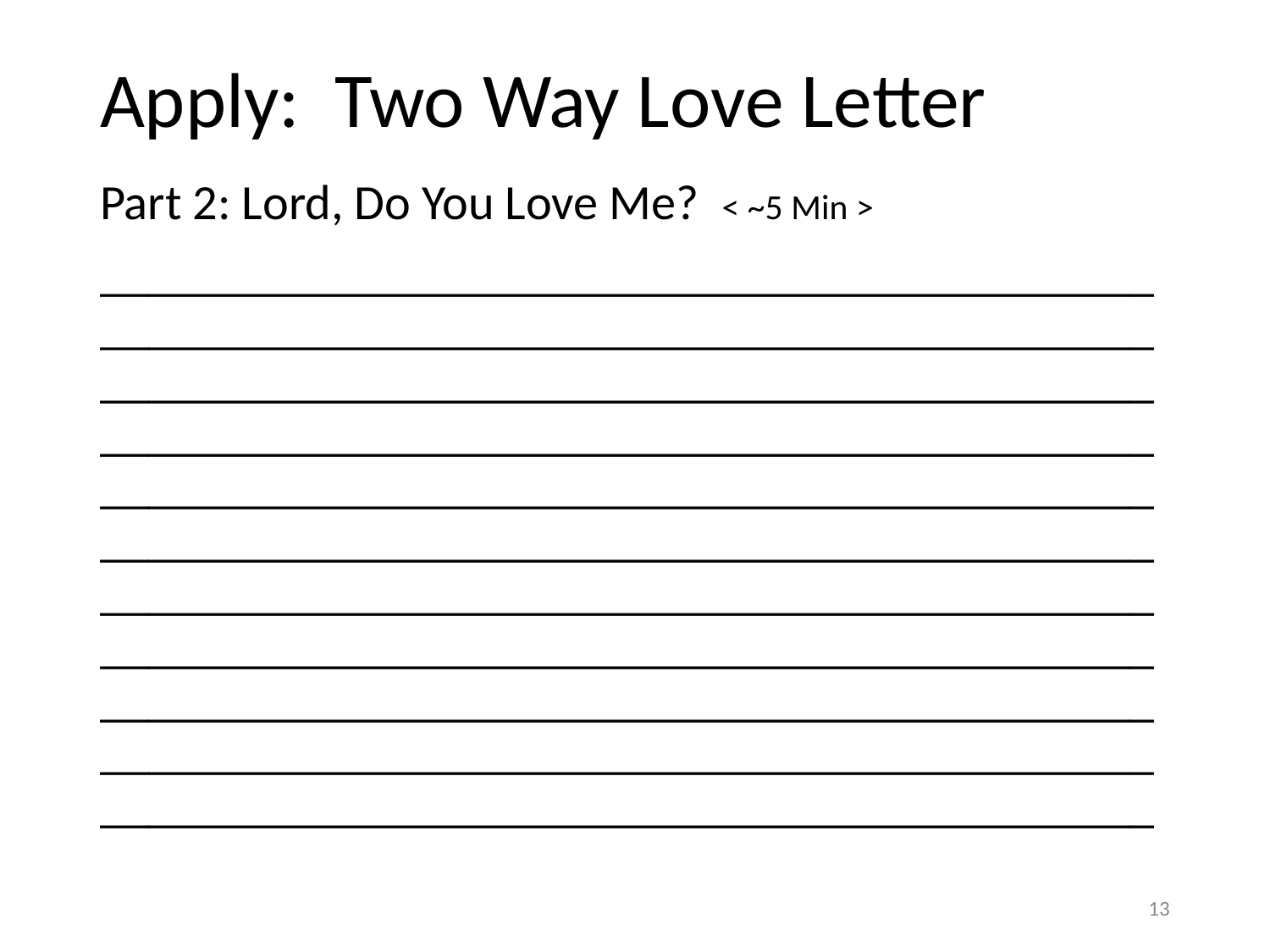

# Apply:  Two Way Love Letter
Part 2: Lord, Do You Love Me?  < ~5 Min >
_________________________________________________________________________________________________________________________________________________________________________________________________________________________________________________________________________________________________________________________________________________________________________________________________________________________________________________________________________________________
13